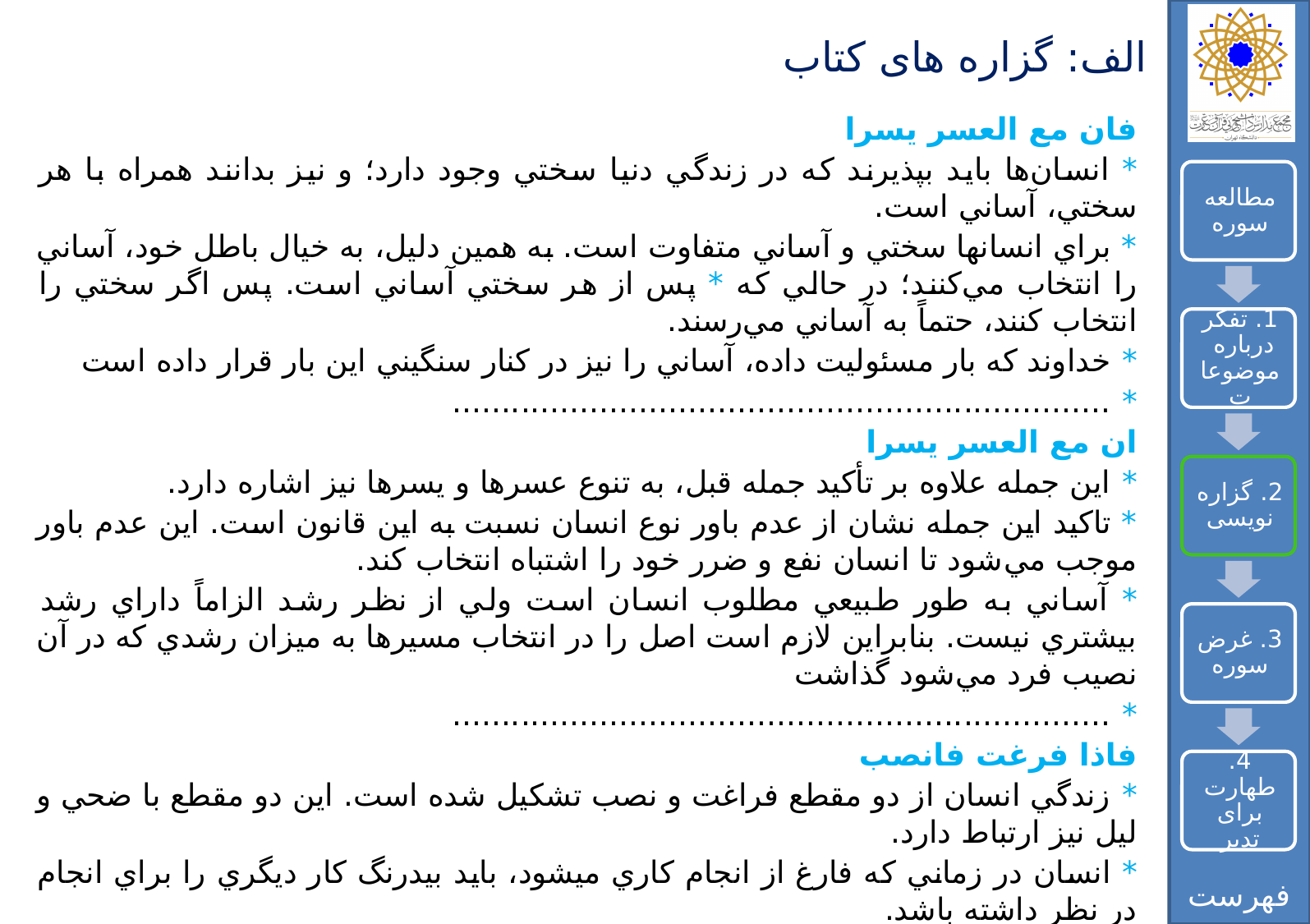

# الف: گزاره های کتاب
فان مع العسر يسرا
* انسان‌ها بايد بپذيرند كه در زندگي دنيا سختي وجود دارد؛ و نيز بدانند همراه با هر سختي، آساني است.
* براي انسانها سختي و آساني متفاوت است. به همين دليل، به خيال باطل خود، آساني را انتخاب مي‌كنند؛ در حالي كه * پس از هر سختي آساني است. پس اگر سختي را انتخاب ‌كنند، حتماً به آساني مي‌رسند.
* خداوند که بار مسئوليت داده، آساني را نيز در کنار سنگيني اين بار قرار داده است
* ...................................................................
ان مع العسر يسرا
* اين جمله علاوه بر تأكيد جمله قبل، به تنوع عسرها و يسرها نيز اشاره دارد.
* تاكيد اين جمله نشان از عدم باور نوع انسان نسبت به اين قانون است. اين عدم باور موجب مي‌شود تا انسان نفع و ضرر خود را اشتباه انتخاب كند.
* آساني به طور طبيعي مطلوب انسان است ولي از نظر رشد الزاماً داراي رشد بيشتري نيست. بنابراين لازم است اصل را در انتخاب مسيرها به ميزان رشدي كه در آن نصيب فرد مي‌شود گذاشت
* ...................................................................
فاذا فرغت فانصب
* زندگي انسان از دو مقطع فراغت و نصب تشكيل شده است. اين دو مقطع با ضحي و ليل نيز ارتباط دارد.
* انسان در زماني که فارغ از انجام کاري ميشود، بايد بيدرنگ کار ديگري را براي انجام در نظر داشته باشد.
* فراغت و انصاب در کارها همواره به دنبال يکديگرند.
* اين آيه انسان را از انجام كارهاي متشتت و درهم و برهم نيز منع مي‌كند.
مطالعه سوره

1. تفکر درباره
موضوعات

2. گزاره نویسی

3. غرض سوره

4. طهارت برای تدبر